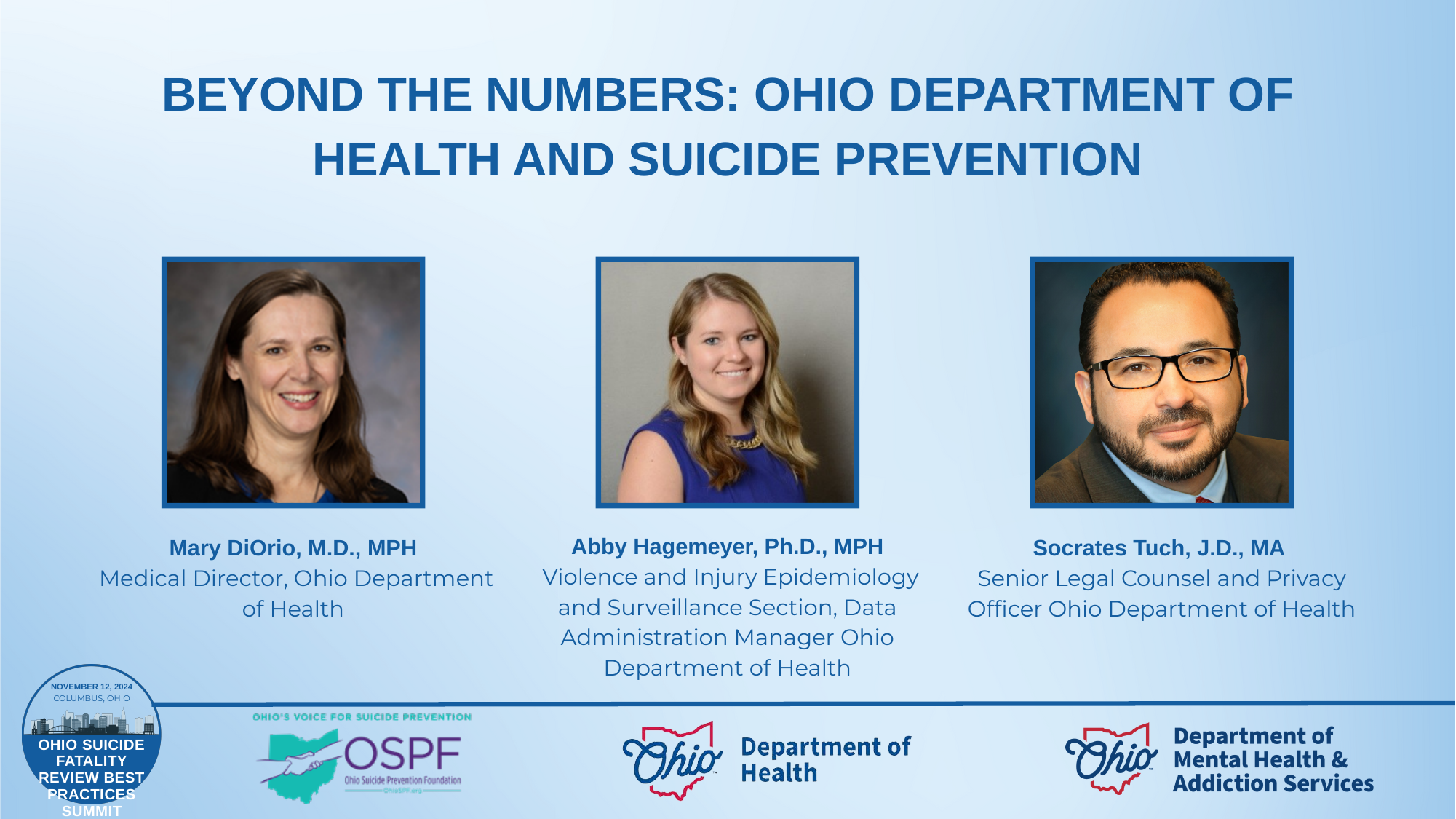

BEYOND THE NUMBERS: OHIO DEPARTMENT OF HEALTH AND SUICIDE PREVENTION

Abby Hagemeyer, Ph.D., MPH
 Violence and Injury Epidemiology and Surveillance Section, Data Administration Manager Ohio Department of Health
Socrates Tuch, J.D., MA
Senior Legal Counsel and Privacy Officer Ohio Department of Health
Mary DiOrio, M.D., MPH
 Medical Director, Ohio Department of Health

NOVEMBER 12, 2024
COLUMBUS, OHIO

OHIO SUICIDE FATALITY REVIEW BEST PRACTICES SUMMIT